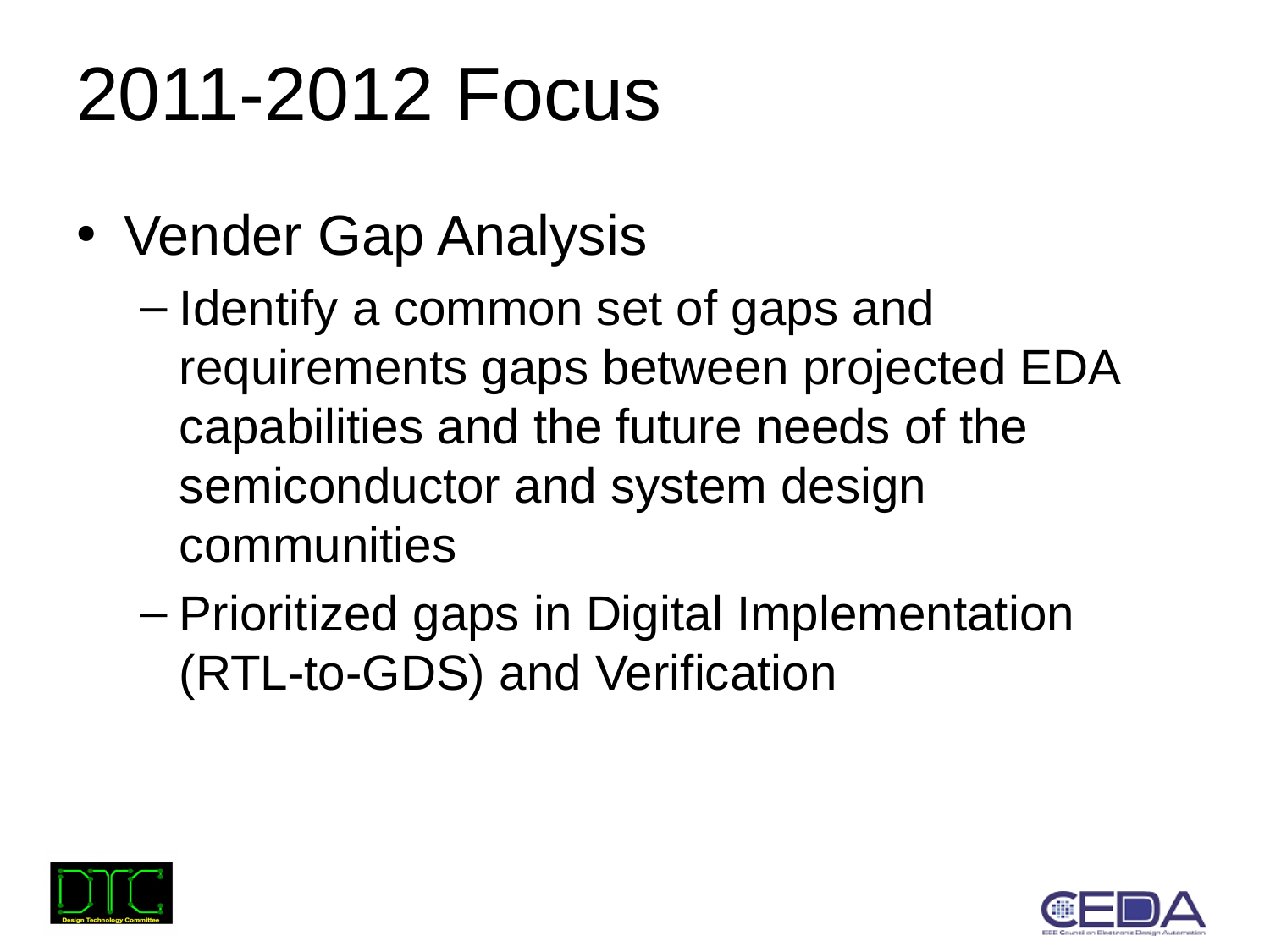

# 2011-2012 Focus
Vender Gap Analysis
Identify a common set of gaps and requirements gaps between projected EDA capabilities and the future needs of the semiconductor and system design communities
Prioritized gaps in Digital Implementation (RTL-to-GDS) and Verification